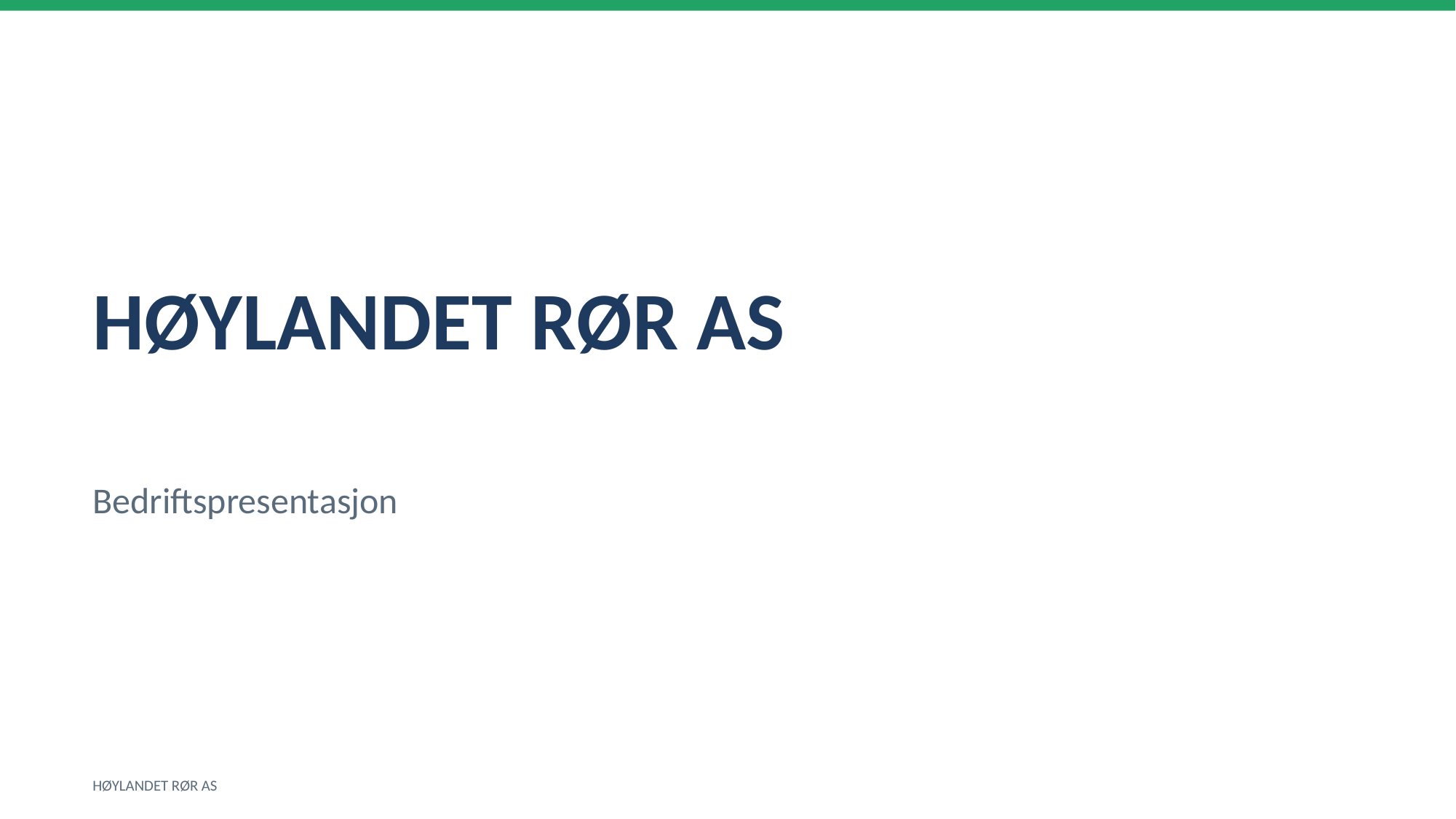

HØYLANDET RØR AS
Bedriftspresentasjon
HØYLANDET RØR AS